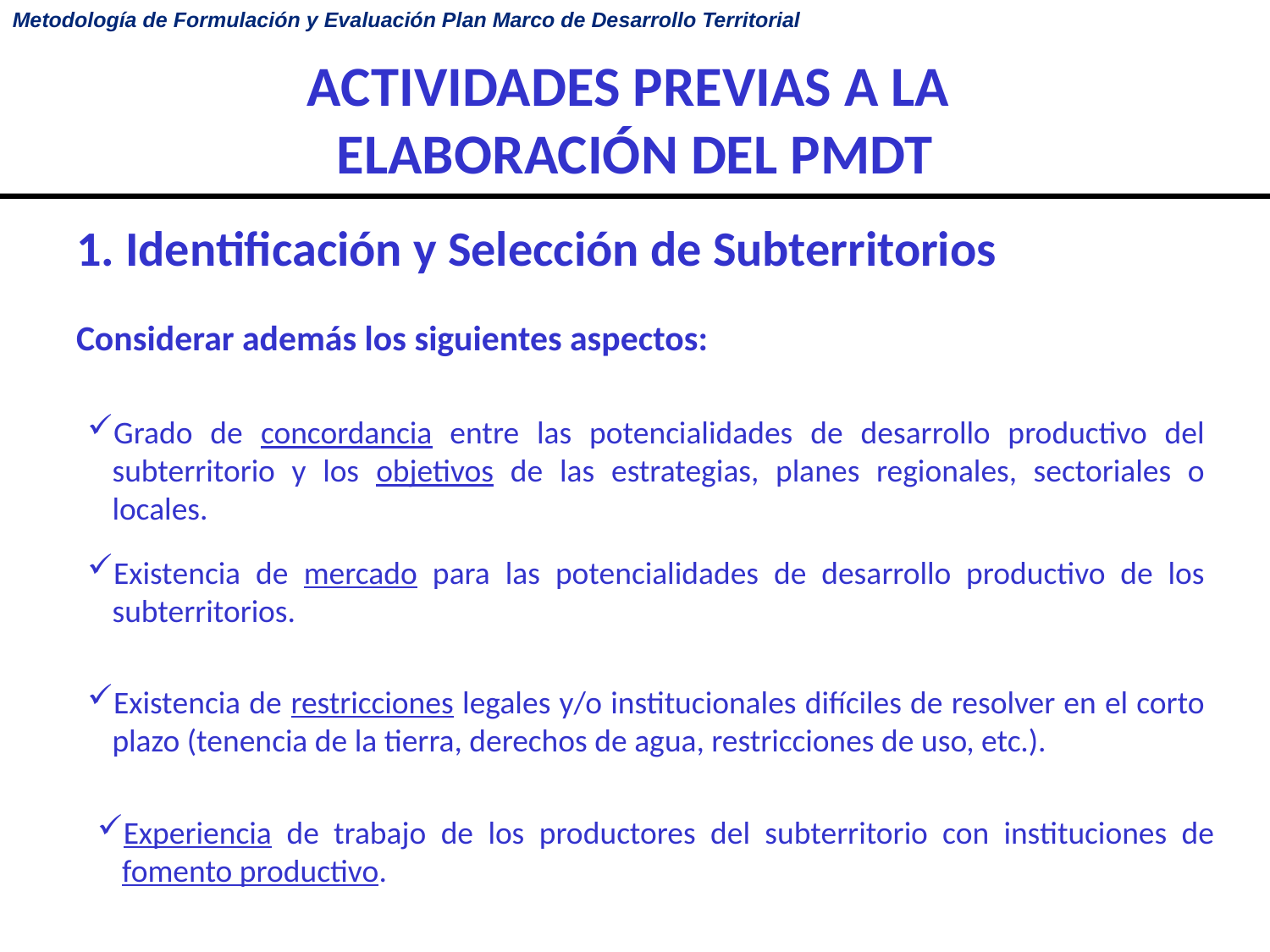

# ACTIVIDADES PREVIAS A LA ELABORACIÓN DEL PMDT
1. Identificación y Selección de Subterritorios

Considerar además los siguientes aspectos:

Grado de concordancia entre las potencialidades de desarrollo productivo del subterritorio y los objetivos de las estrategias, planes regionales, sectoriales o locales.
Existencia de mercado para las potencialidades de desarrollo productivo de los subterritorios.
Existencia de restricciones legales y/o institucionales difíciles de resolver en el corto plazo (tenencia de la tierra, derechos de agua, restricciones de uso, etc.).
Experiencia de trabajo de los productores del subterritorio con instituciones de fomento productivo.